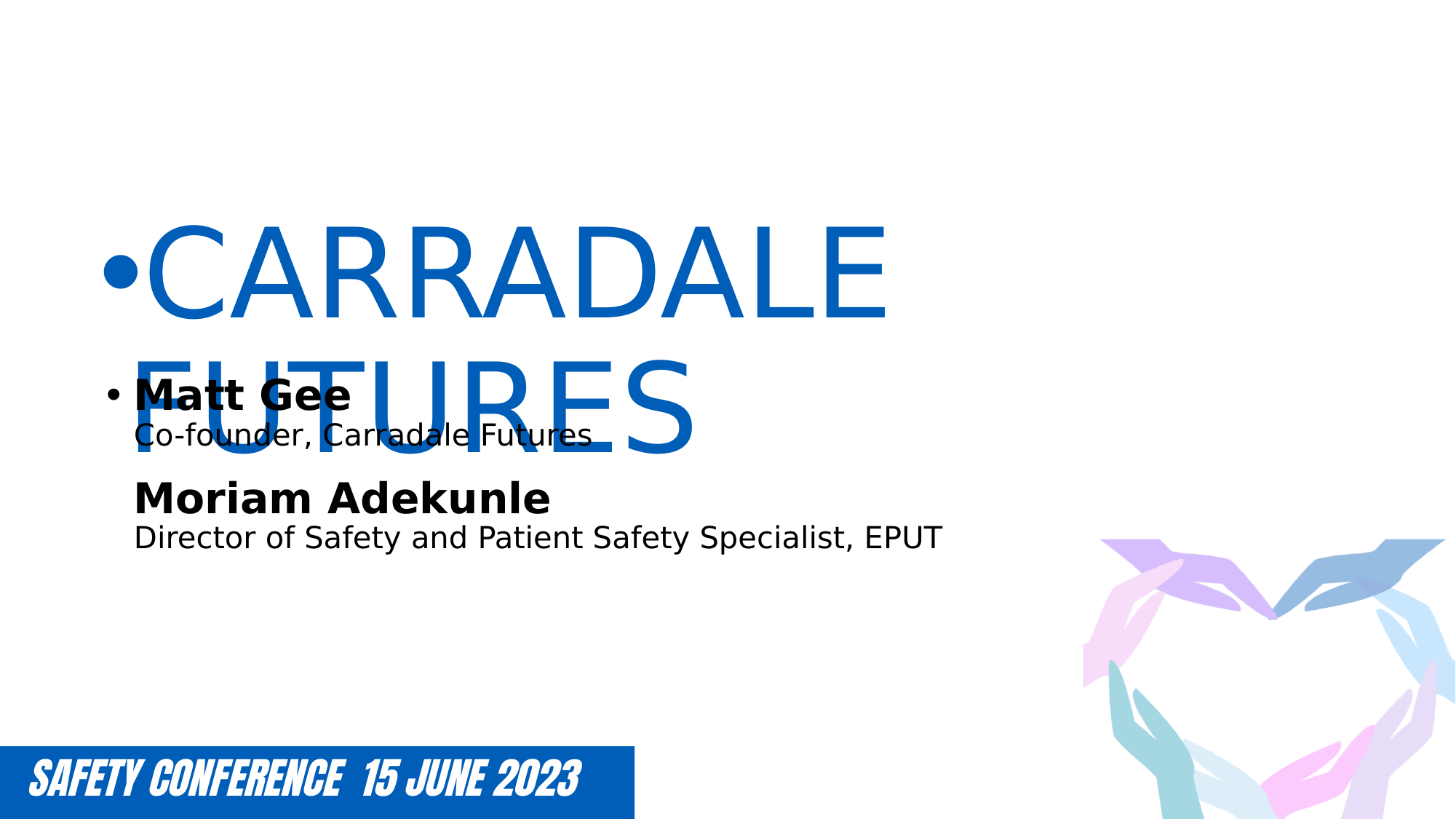

CARRADALE FUTURES
Matt Gee
Co-founder, Carradale Futures
Moriam Adekunle
Director of Safety and Patient Safety Specialist, EPUT